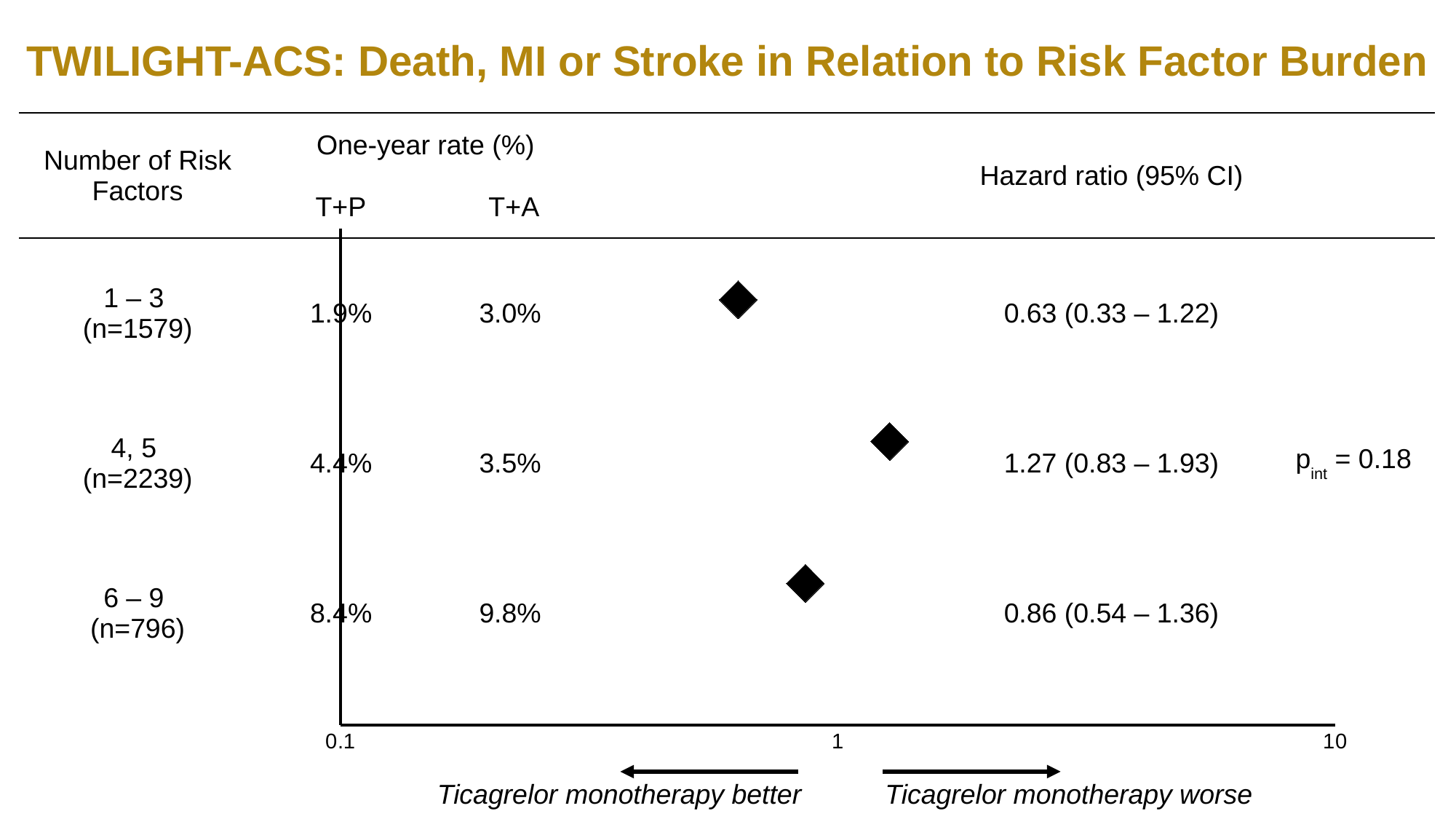

TWILIGHT-ACS: Death, MI or Stroke in Relation to Risk Factor Burden
| Number of Risk Factors | One-year rate (%) |  |  | Hazard ratio (95% CI) |  |
| --- | --- | --- | --- | --- | --- |
|  | T+P | T+A |  |  |  |
| 1 – 3 (n=1579) | 1.9% | 3.0% |  | 0.63 (0.33 – 1.22) | pint = 0.18 |
| 4, 5 (n=2239) | 4.4% | 3.5% |  | 1.27 (0.83 – 1.93) |  |
| 6 – 9 (n=796) | 8.4% | 9.8% |  | 0.86 (0.54 – 1.36) |  |

### Chart

| Category | Y-Values |
|---|---|
                  Ticagrelor monotherapy better           Ticagrelor monotherapy worse